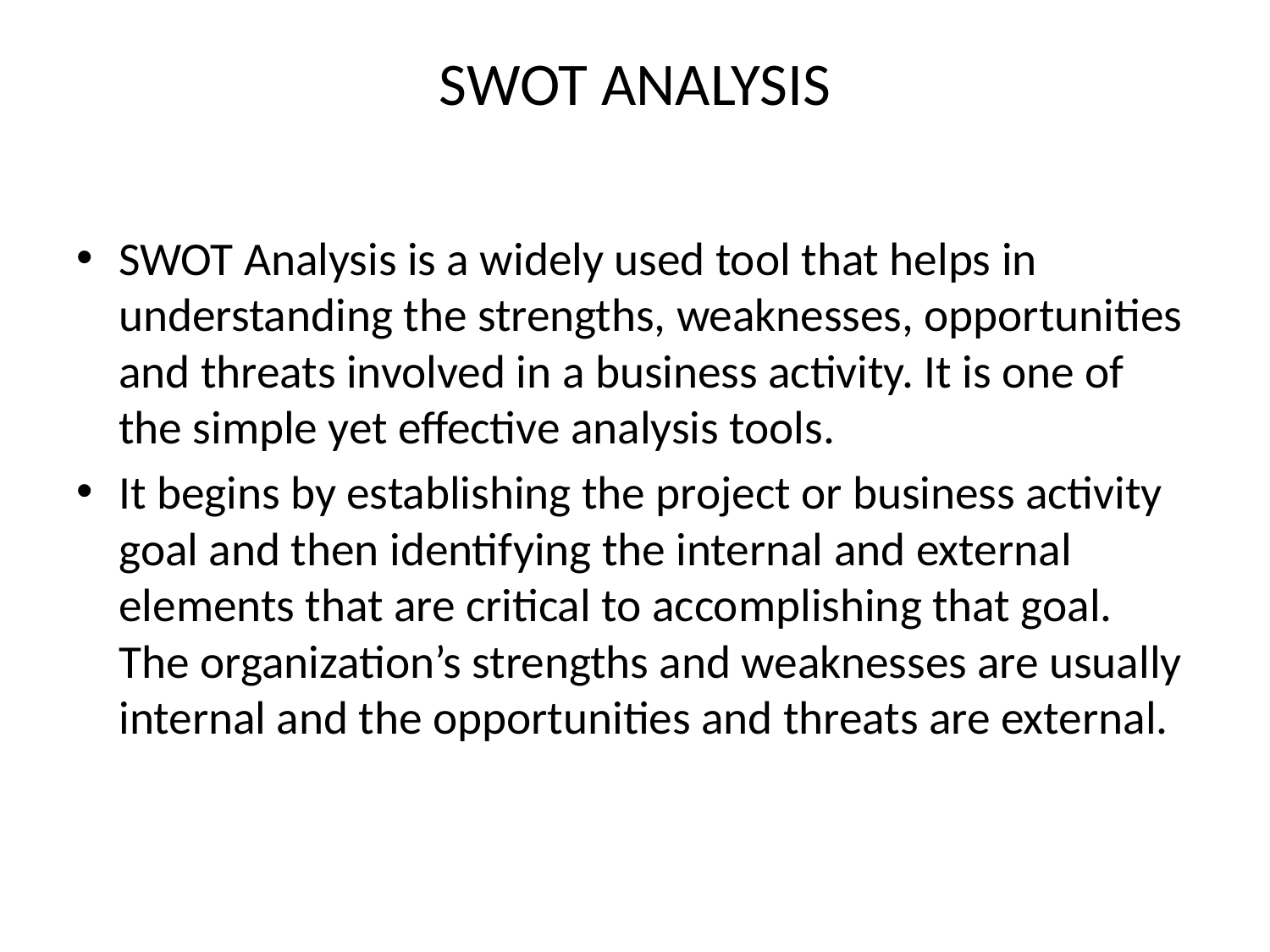

# SWOT ANALYSIS
SWOT Analysis is a widely used tool that helps in understanding the strengths, weaknesses, opportunities and threats involved in a business activity. It is one of the simple yet effective analysis tools.
It begins by establishing the project or business activity goal and then identifying the internal and external elements that are critical to accomplishing that goal. The organization’s strengths and weaknesses are usually internal and the opportunities and threats are external.